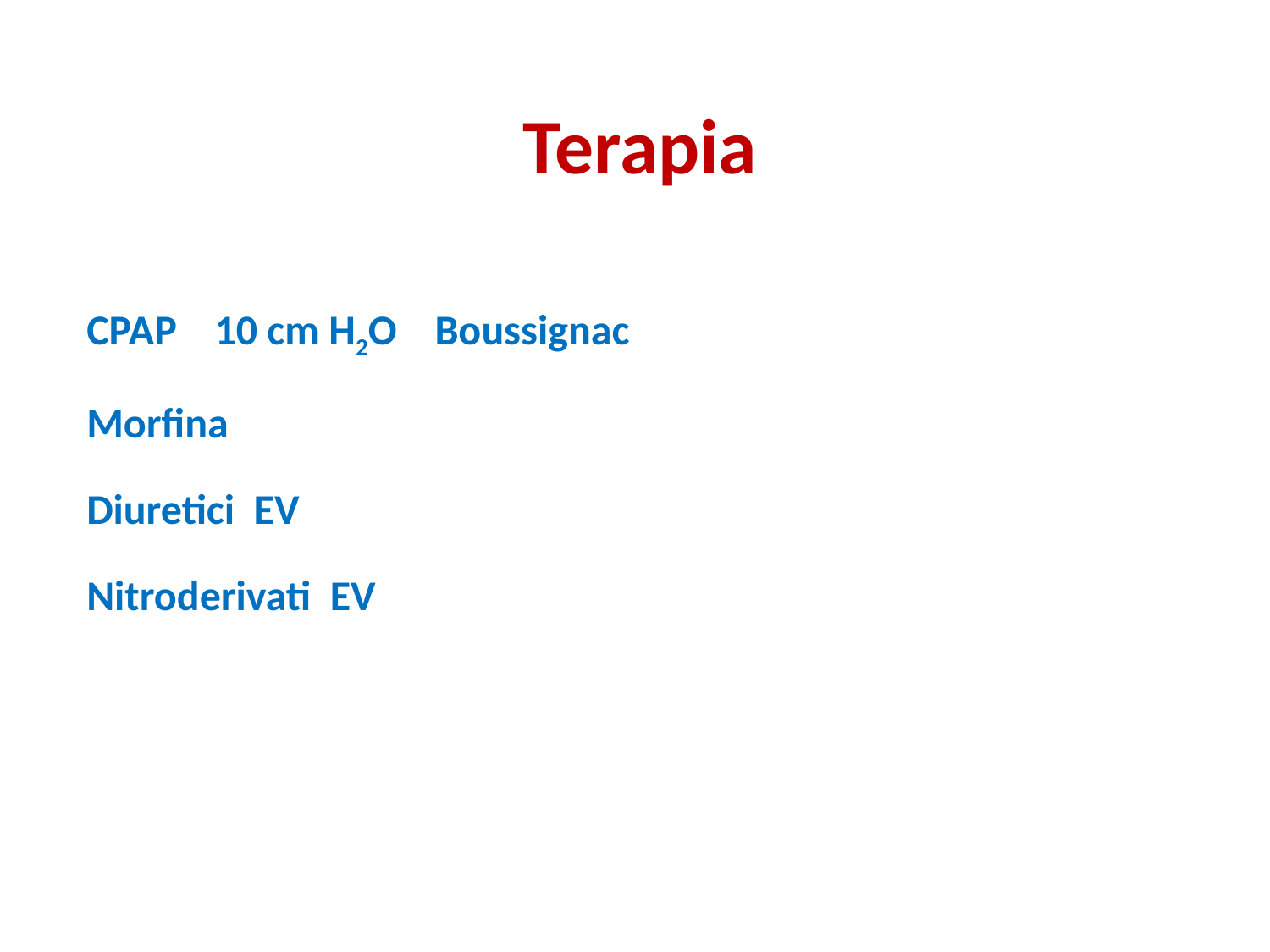

# Terapia
CPAP    10 cm H2O    Boussignac
Morfina
Diuretici  EV
Nitroderivati  EV